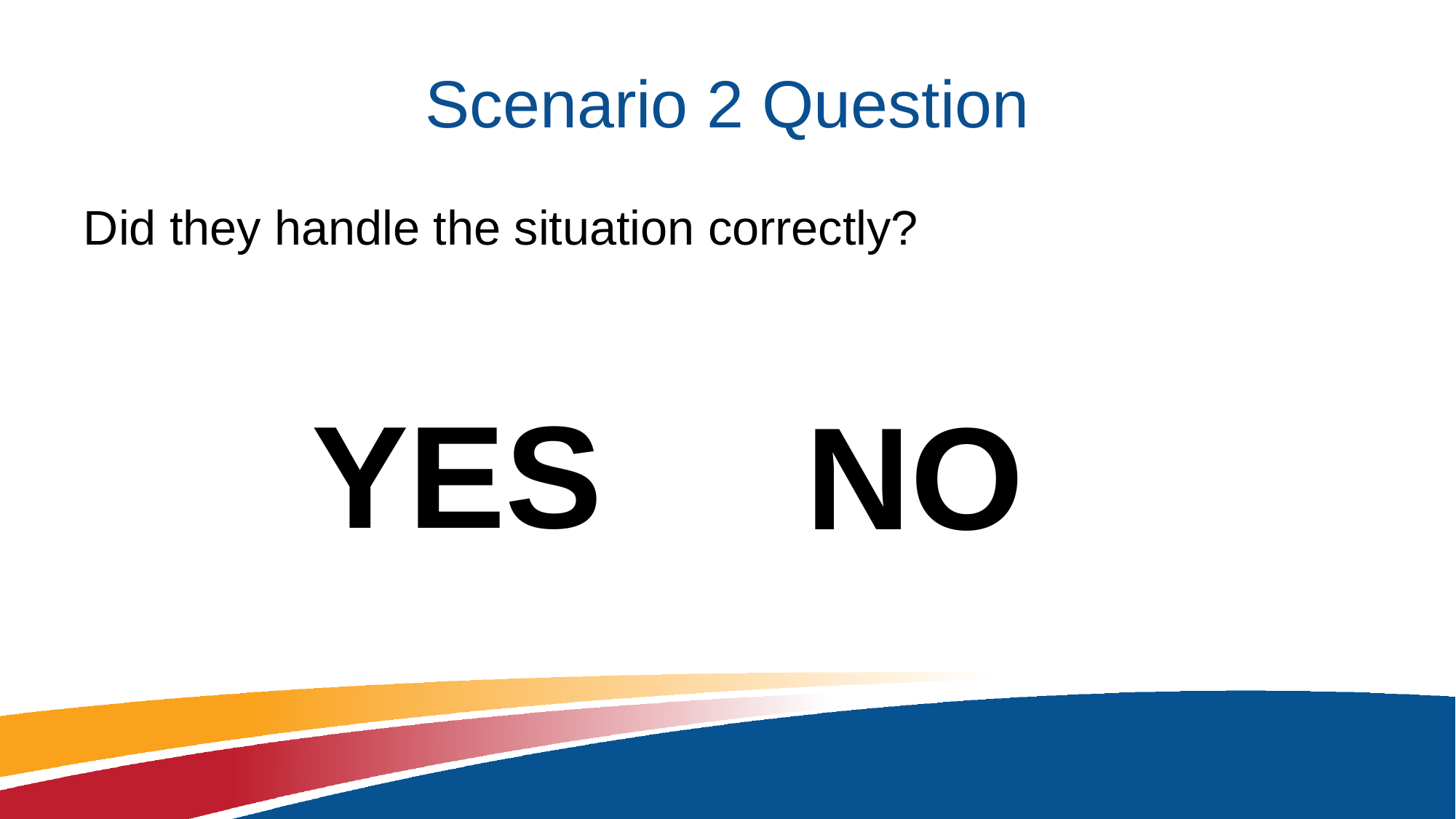

# Scenario 2 Question
Did they handle the situation correctly?

YES
NO